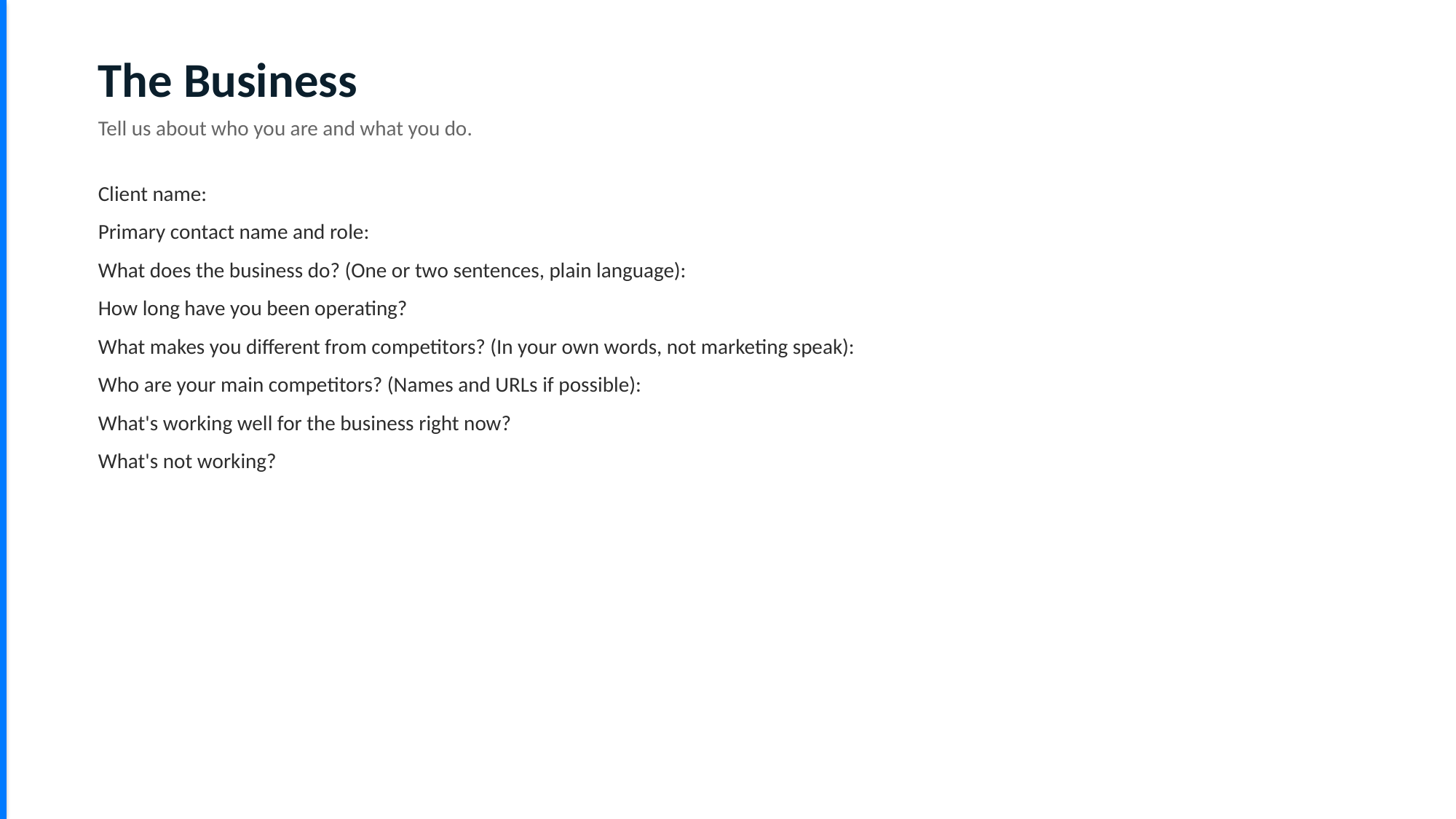

The Business
Tell us about who you are and what you do.
Client name:
Primary contact name and role:
What does the business do? (One or two sentences, plain language):
How long have you been operating?
What makes you different from competitors? (In your own words, not marketing speak):
Who are your main competitors? (Names and URLs if possible):
What's working well for the business right now?
What's not working?